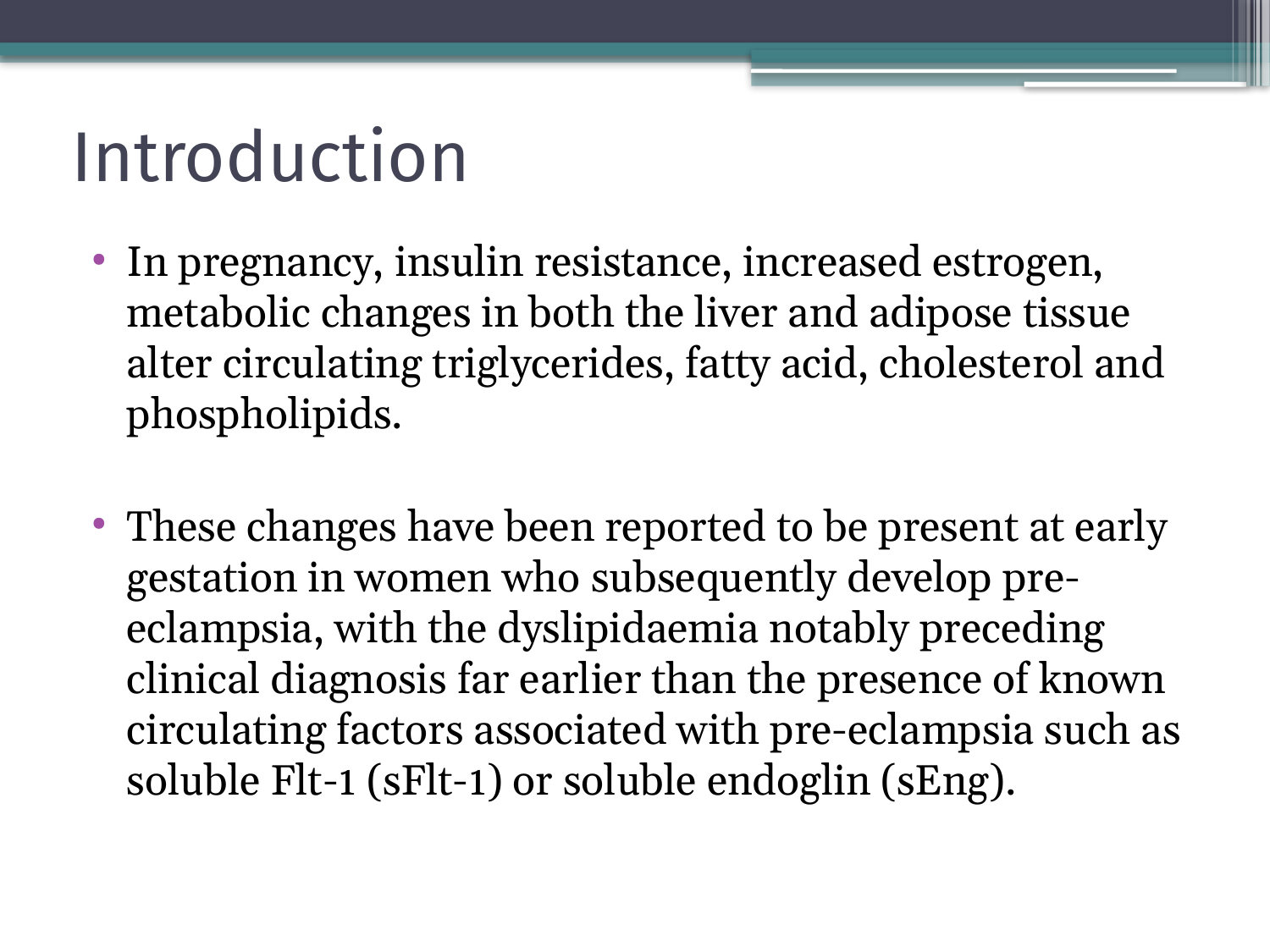

# Introduction
In pregnancy, insulin resistance, increased estrogen, metabolic changes in both the liver and adipose tissue alter circulating triglycerides, fatty acid, cholesterol and phospholipids.

These changes have been reported to be present at early gestation in women who subsequently develop pre-eclampsia, with the dyslipidaemia notably preceding clinical diagnosis far earlier than the presence of known circulating factors associated with pre-eclampsia such as soluble Flt-1 (sFlt-1) or soluble endoglin (sEng).